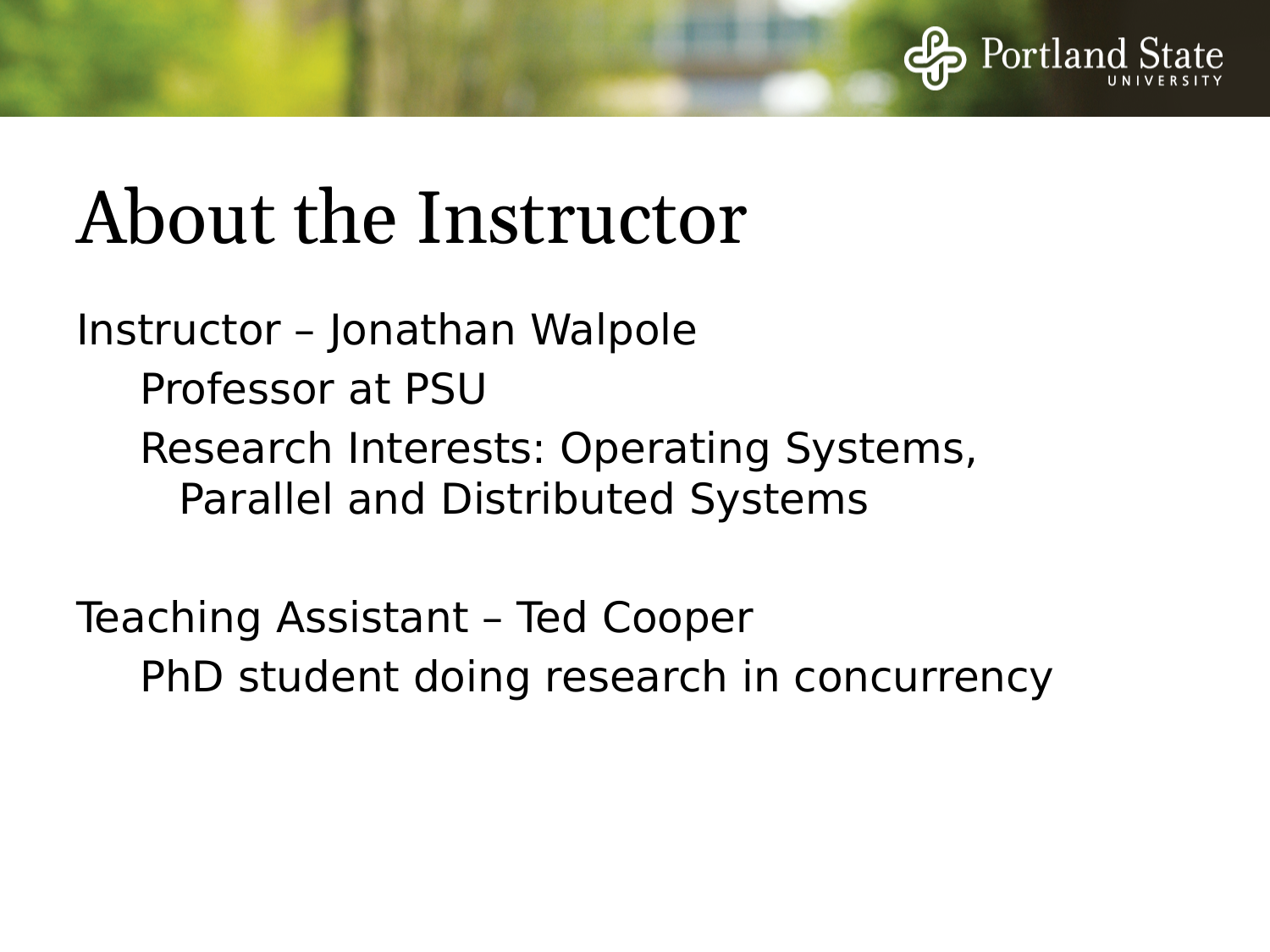

# About the Instructor
Instructor – Jonathan Walpole
Professor at PSU
Research Interests: Operating Systems, Parallel and Distributed Systems

Teaching Assistant – Ted Cooper
PhD student doing research in concurrency